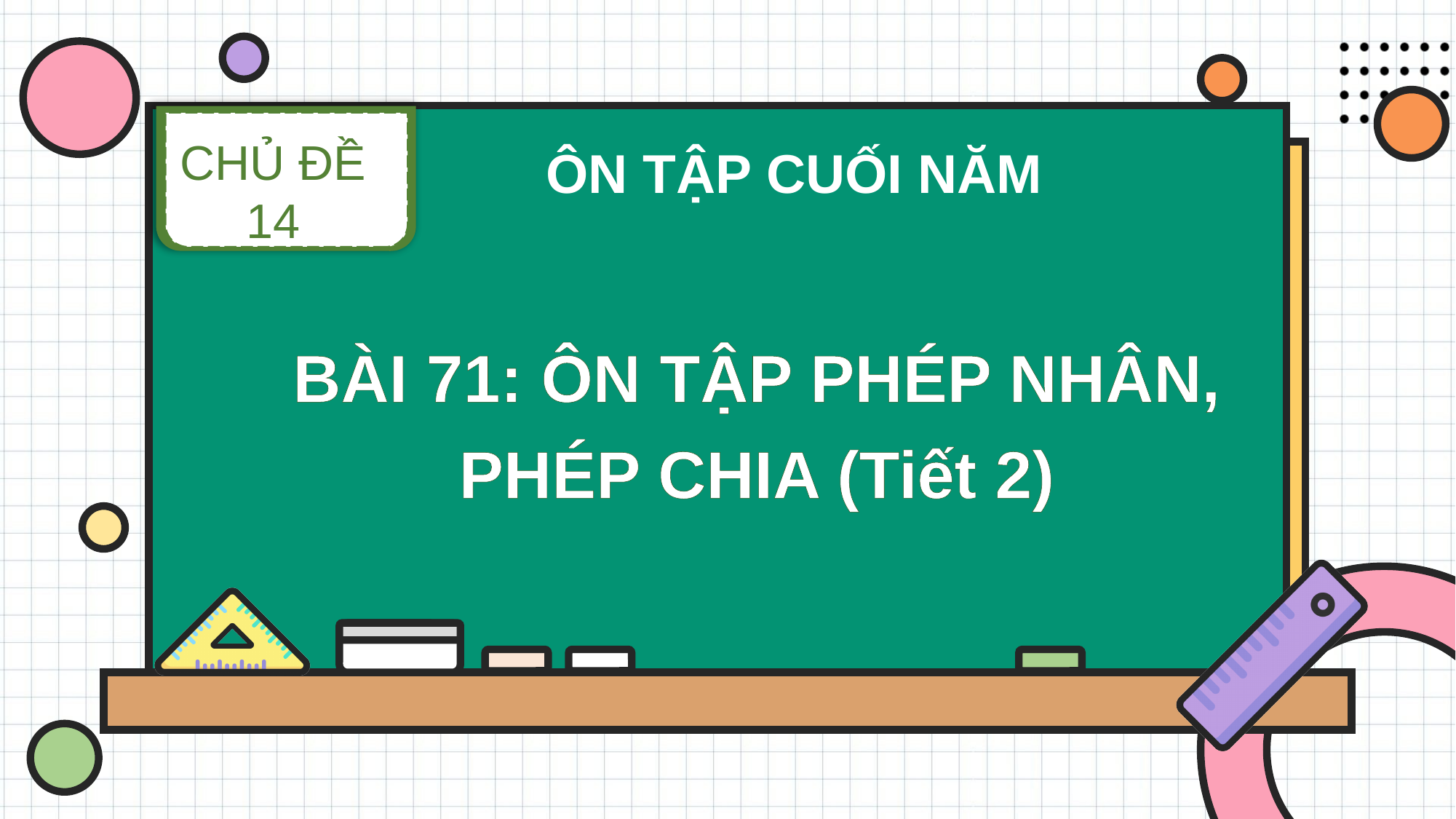

CHỦ ĐỀ 14
ÔN TẬP CUỐI NĂM
BÀI 71: ÔN TẬP PHÉP NHÂN, PHÉP CHIA (Tiết 2)